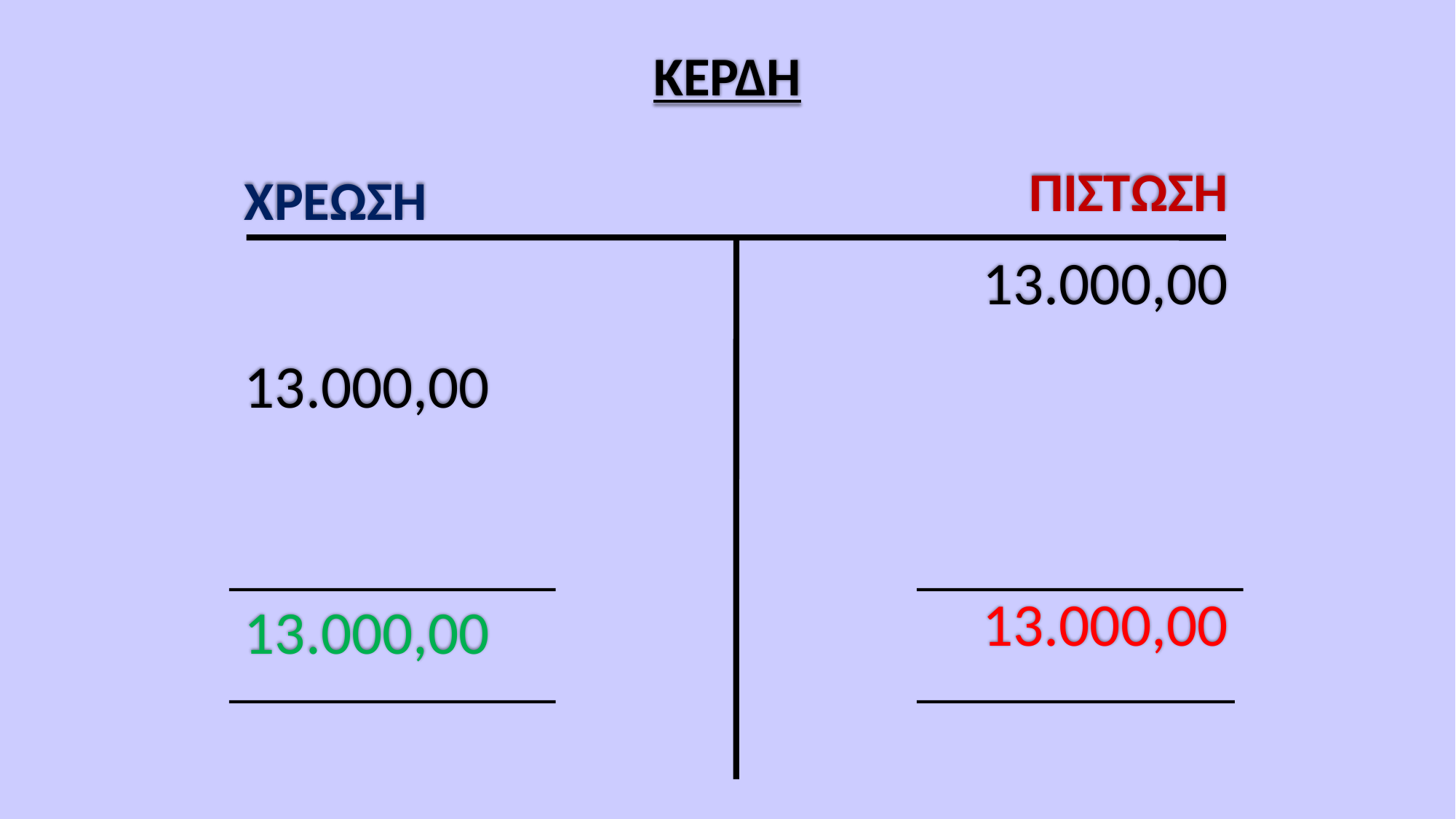

# ΚΕΡΔΗ
ΠΙΣΤΩΣΗ
13.000,00

13.000,00
ΧΡΕΩΣΗ

13.000,00

13.000,00